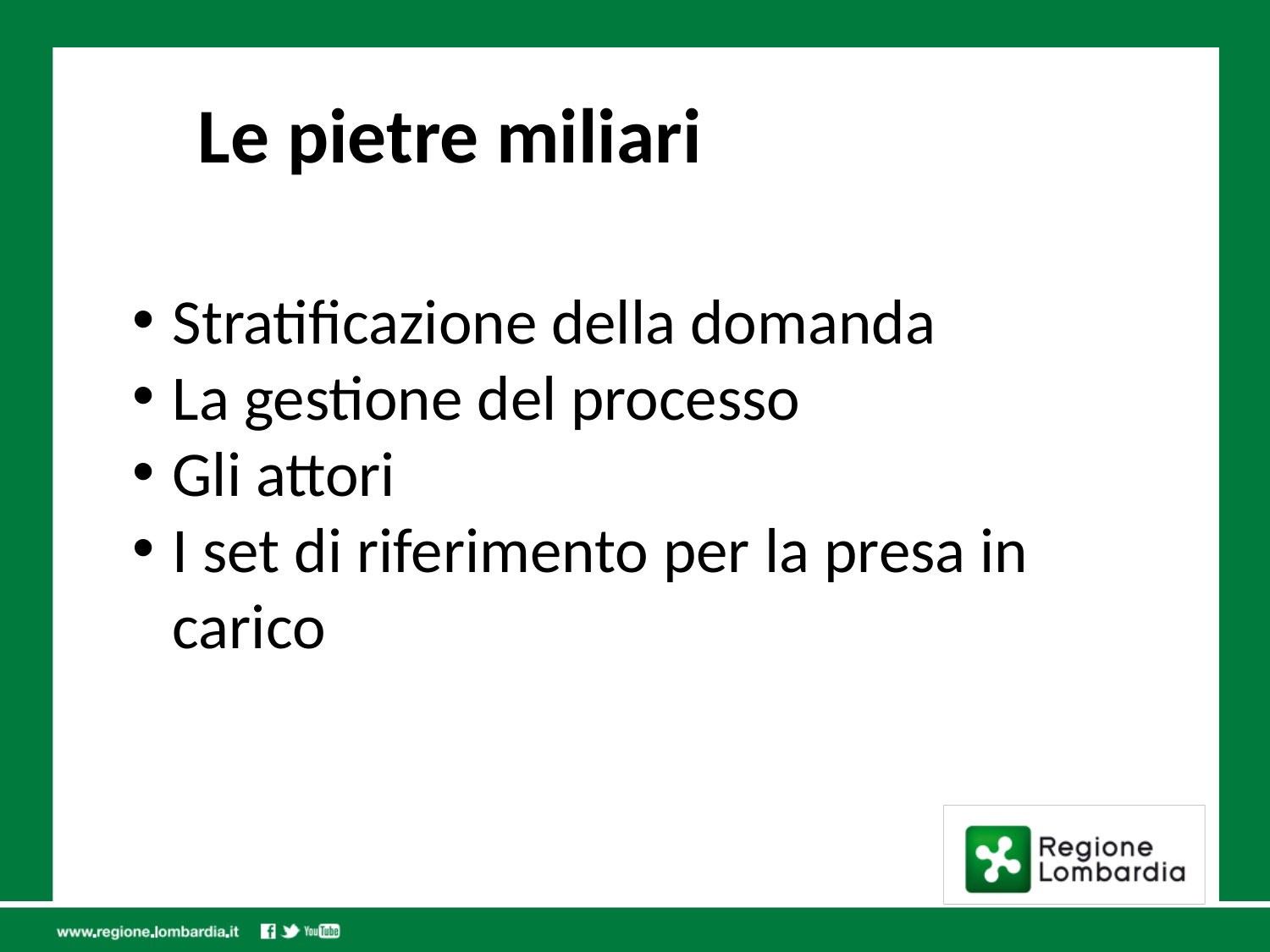

Le pietre miliari
Stratificazione della domanda
La gestione del processo
Gli attori
I set di riferimento per la presa in carico